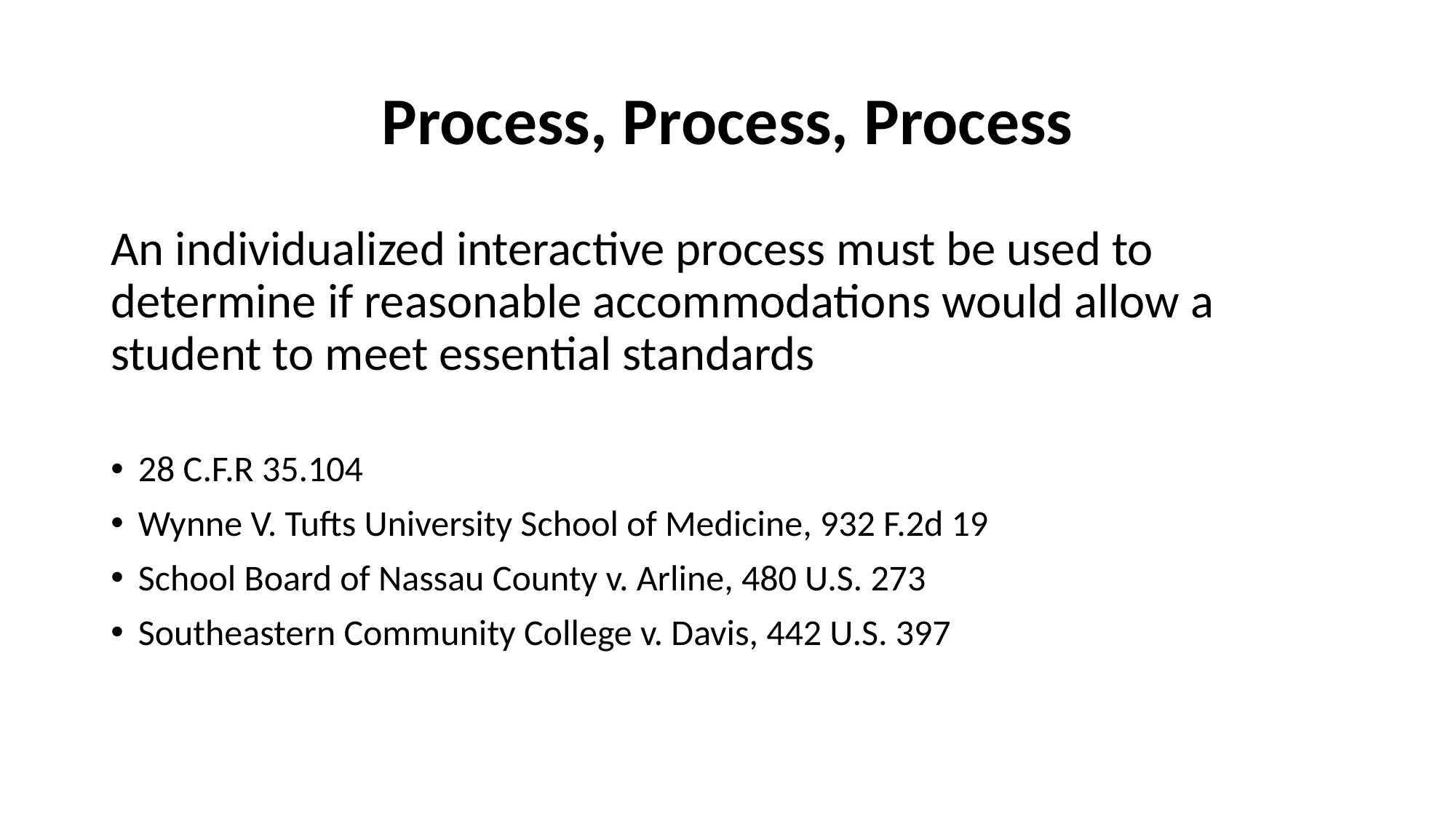

# Process, Process, Process
An individualized interactive process must be used to determine if reasonable accommodations would allow a student to meet essential standards

28 C.F.R 35.104
Wynne V. Tufts University School of Medicine, 932 F.2d 19
School Board of Nassau County v. Arline, 480 U.S. 273
Southeastern Community College v. Davis, 442 U.S. 397